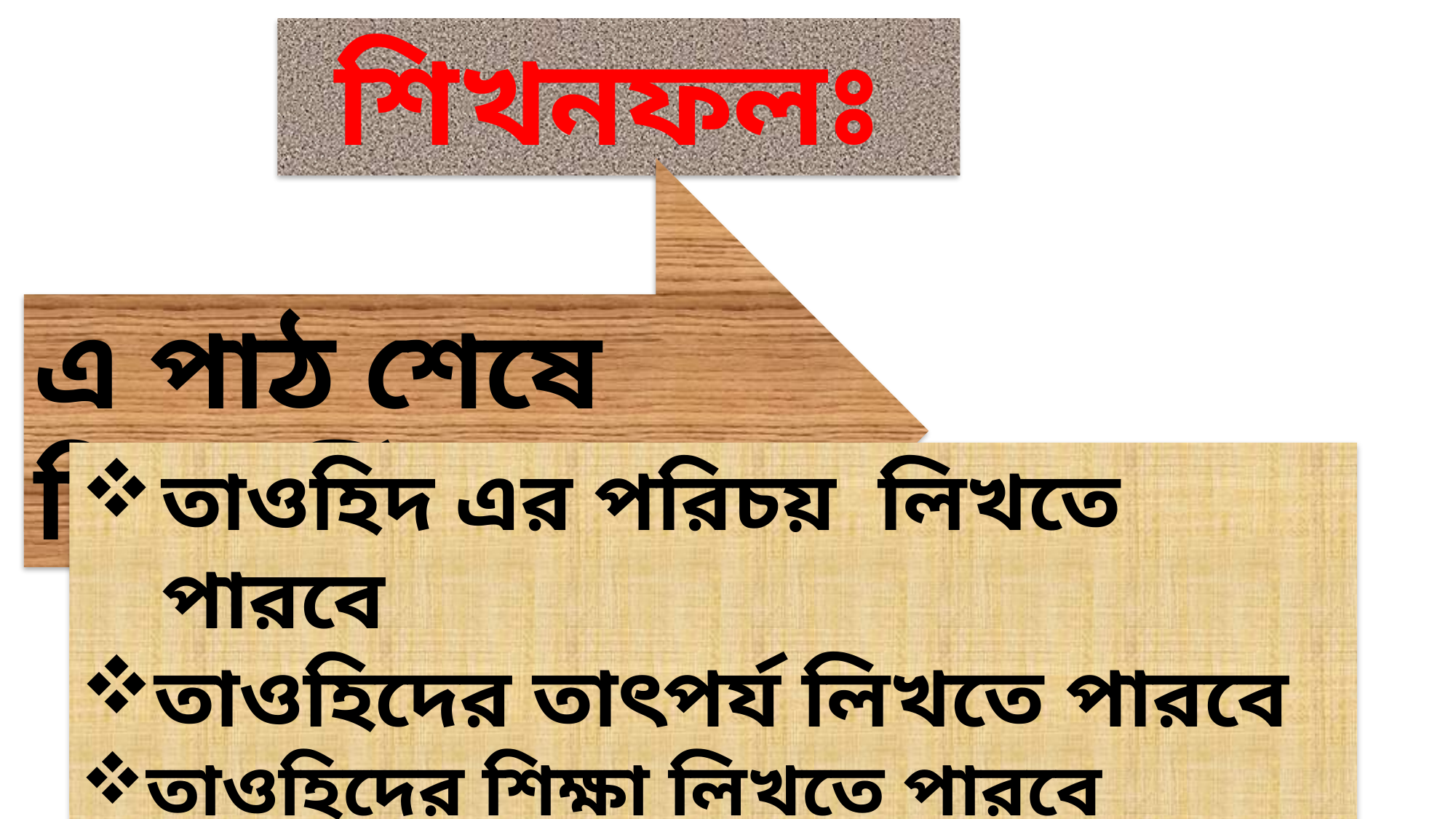

শিখনফলঃ
এ পাঠ শেষে শিক্ষার্থীরা-
তাওহিদ এর পরিচয়  লিখতে পারবে
তাওহিদের তাৎপর্য লিখতে পারবে
তাওহিদের শিক্ষা লিখতে পারবে